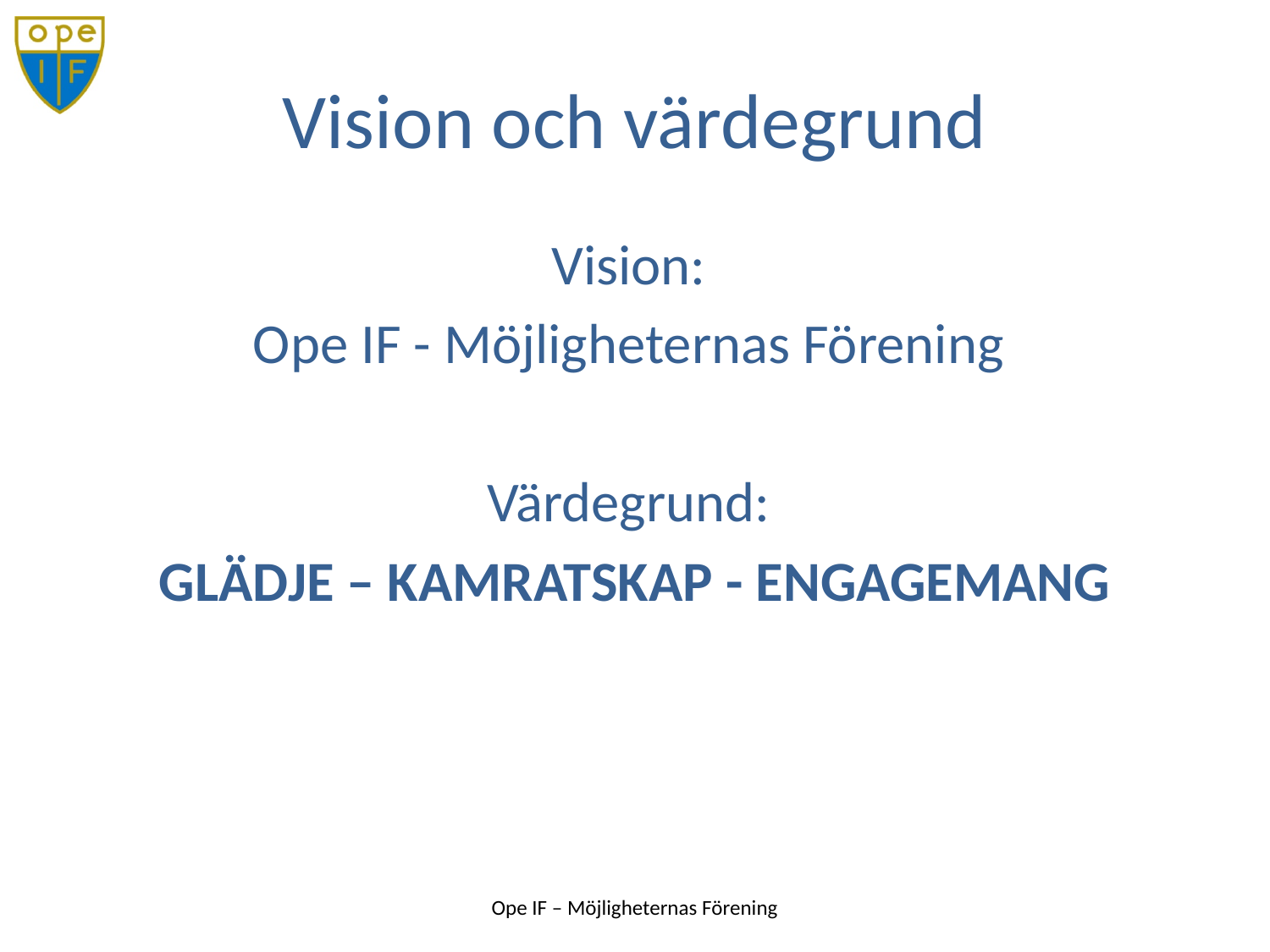

# Vision och värdegrund
Vision:
Ope IF - Möjligheternas Förening

Värdegrund:
GLÄDJE – KAMRATSKAP - ENGAGEMANG